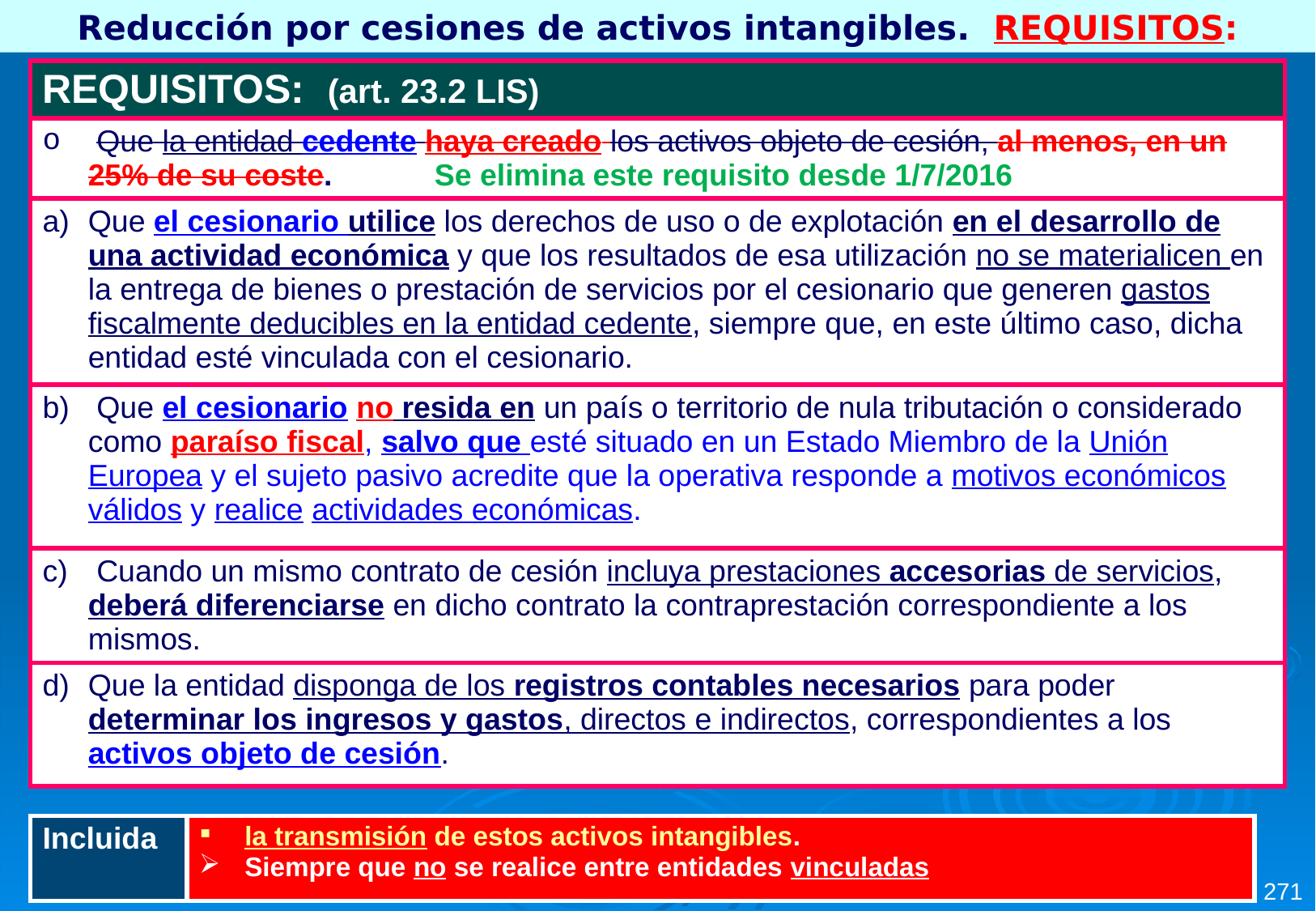

Reducción por cesiones de activos intangibles.  REQUISITOS:
| REQUISITOS: (art. 23.2 LIS) |
| --- |
| Que la entidad cedente haya creado los activos objeto de cesión, al menos, en un 25% de su coste. Se elimina este requisito desde 1/7/2016 |
| Que el cesionario utilice los derechos de uso o de explotación en el desarrollo de una actividad económica y que los resultados de esa utilización no se materialicen en la entrega de bienes o prestación de servicios por el cesionario que generen gastos fiscalmente deducibles en la entidad cedente, siempre que, en este último caso, dicha entidad esté vinculada con el cesionario. |
| Que el cesionario no resida en un país o territorio de nula tributación o considerado como paraíso fiscal, salvo que esté situado en un Estado Miembro de la Unión Europea y el sujeto pasivo acredite que la operativa responde a motivos económicos válidos y realice actividades económicas. |
| Cuando un mismo contrato de cesión incluya prestaciones accesorias de servicios, deberá diferenciarse en dicho contrato la contraprestación correspondiente a los mismos. |
| Que la entidad disponga de los registros contables necesarios para poder determinar los ingresos y gastos, directos e indirectos, correspondientes a los activos objeto de cesión. |
| Incluida | la transmisión de estos activos intangibles. Siempre que no se realice entre entidades vinculadas |
| --- | --- |
271